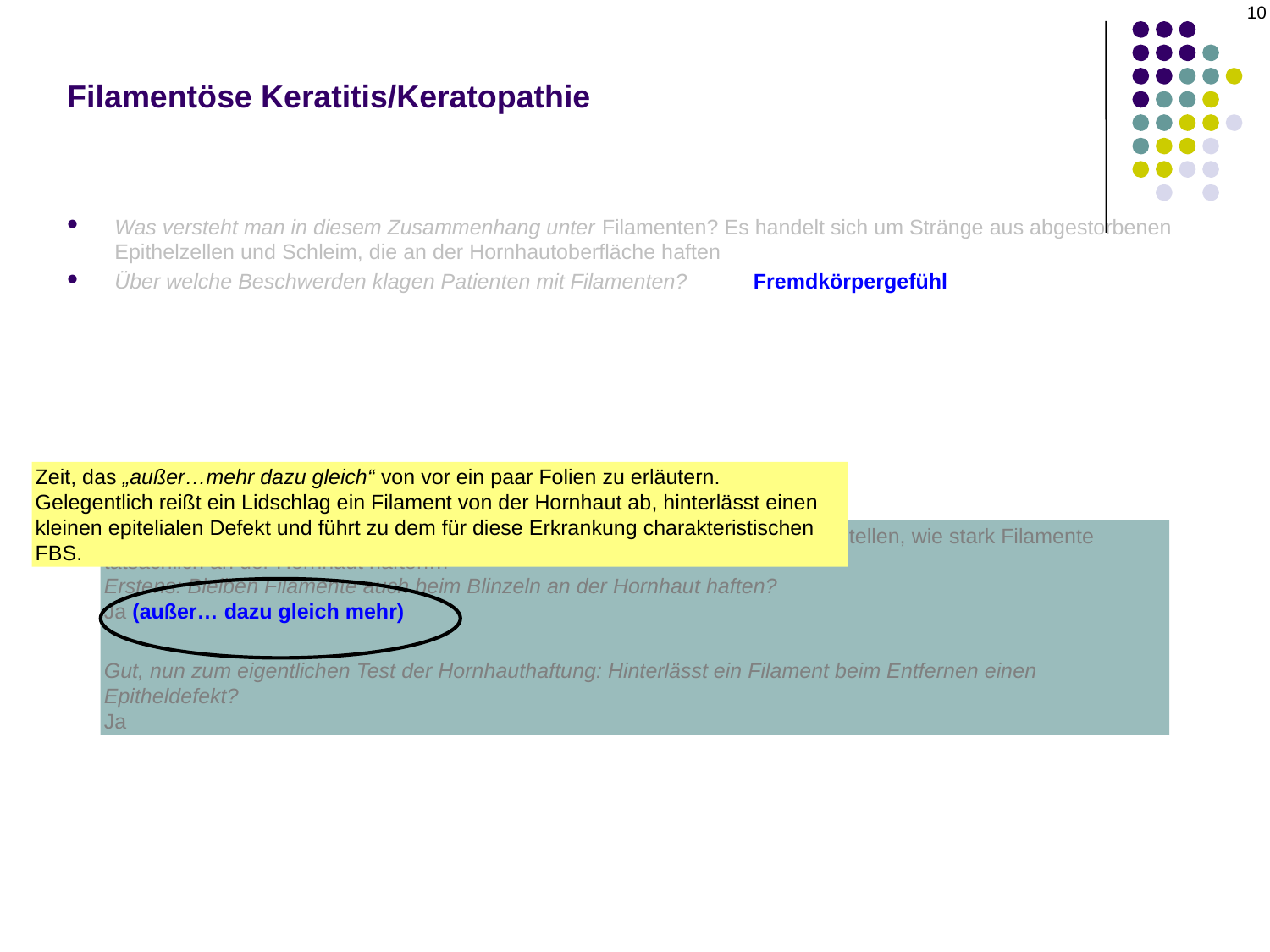

10
# Filamentöse Keratitis/Keratopathie
Was versteht man in diesem Zusammenhang unter Filamenten? Es handelt sich um Stränge aus abgestorbenen Epithelzellen und Schleim, die an der Hornhautoberfläche haften
Über welche Beschwerden klagen Patienten mit Filamenten?           Fremdkörpergefühl
Zeit, das „außer…mehr dazu gleich“ von vor ein paar Folien zu erläutern. Gelegentlich reißt ein Lidschlag ein Filament von der Hornhaut ab, hinterlässt einen kleinen epitelialen Defekt und führt zu dem für diese Erkrankung charakteristischen FBS.
Es gibt „anhaftend“ und es gibt „anhaftend“. Hier sind zwei Fragen, um festzustellen, wie stark Filamente tatsächlich an der Hornhaut haften…
Erstens: Bleiben Filamente auch beim Blinzeln an der Hornhaut haften?
Ja (außer… dazu gleich mehr)

Gut, nun zum eigentlichen Test der Hornhauthaftung: Hinterlässt ein Filament beim Entfernen einen Epitheldefekt?
Ja